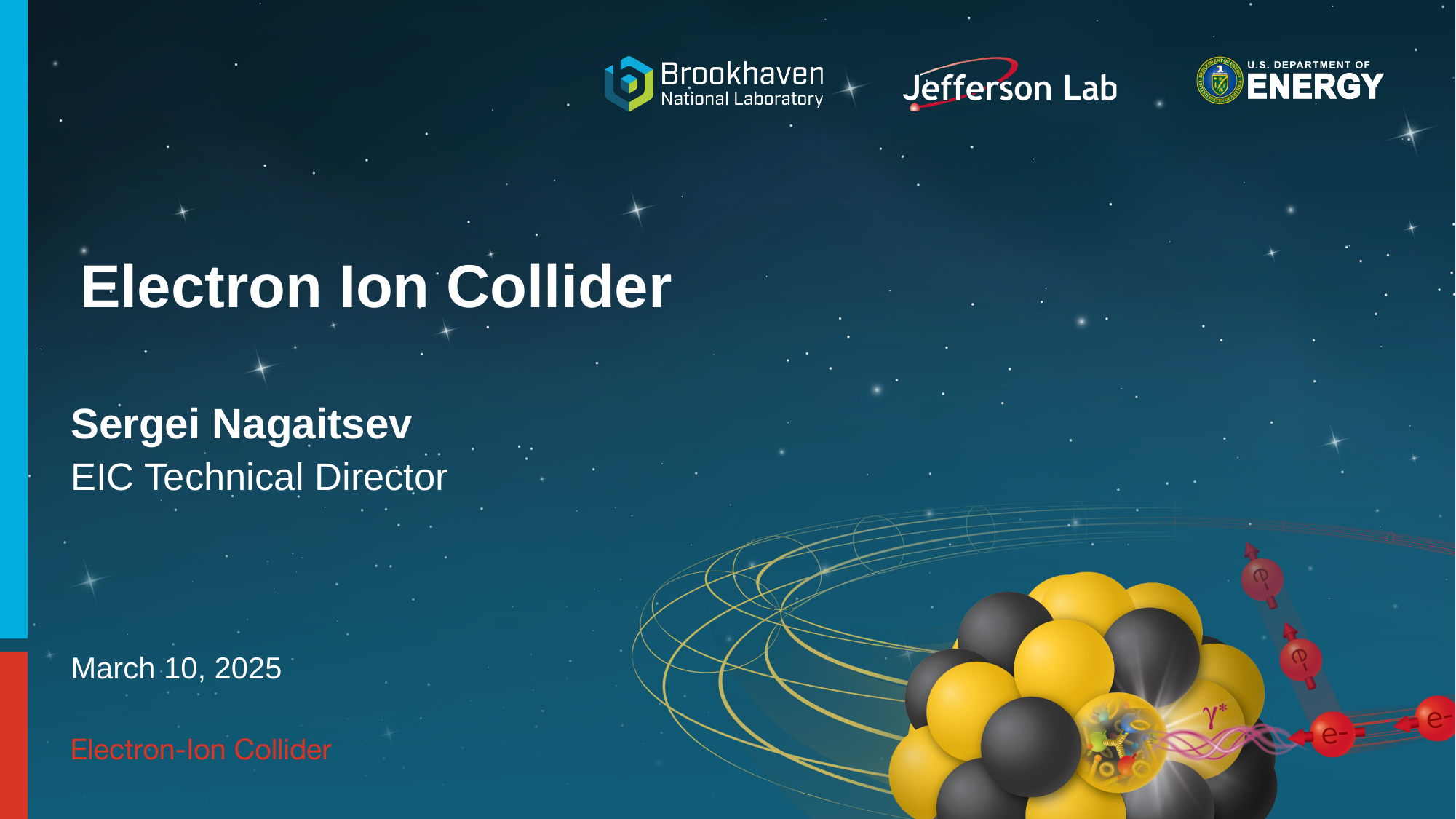

# Electron Ion Collider
Sergei Nagaitsev
EIC Technical Director

March 10, 2025